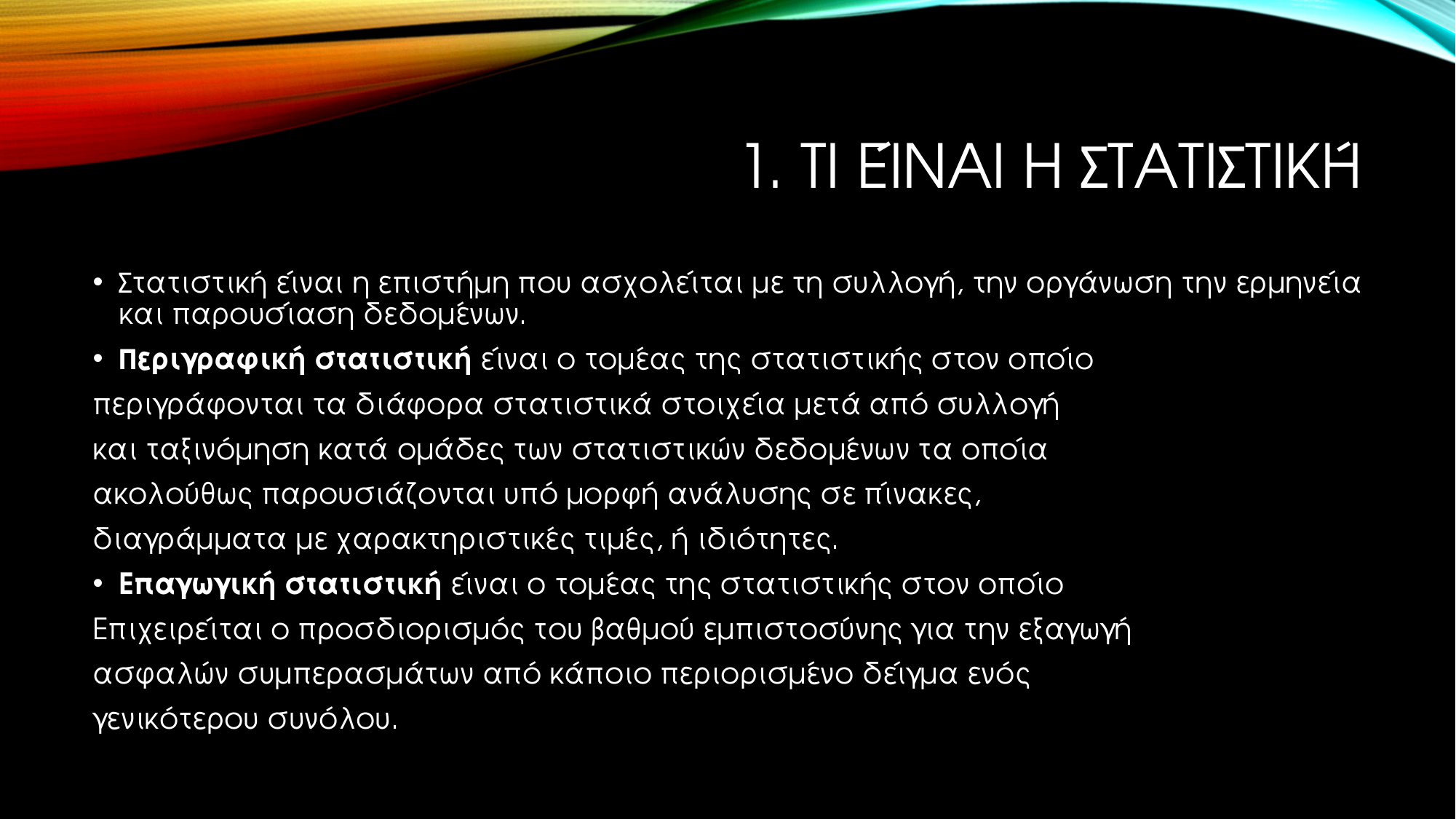

# 1. Τι είναι η Στατιστική
Στατιστική είναι η επιστήμη που ασχολείται με τη συλλογή, την οργάνωση την ερμηνεία και παρουσίαση δεδομένων.
Περιγραφική στατιστική είναι ο τομέας της στατιστικής στον οποίο
περιγράφονται τα διάφορα στατιστικά στοιχεία μετά από συλλογή
και ταξινόμηση κατά ομάδες των στατιστικών δεδομένων τα οποία
ακολούθως παρουσιάζονται υπό μορφή ανάλυσης σε πίνακες,
διαγράμματα με χαρακτηριστικές τιμές, ή ιδιότητες.
Επαγωγική στατιστική είναι ο τομέας της στατιστικής στον οποίο
Επιχειρείται ο προσδιορισμός του βαθμού εμπιστοσύνης για την εξαγωγή
ασφαλών συμπερασμάτων από κάποιο περιορισμένο δείγμα ενός
γενικότερου συνόλου.